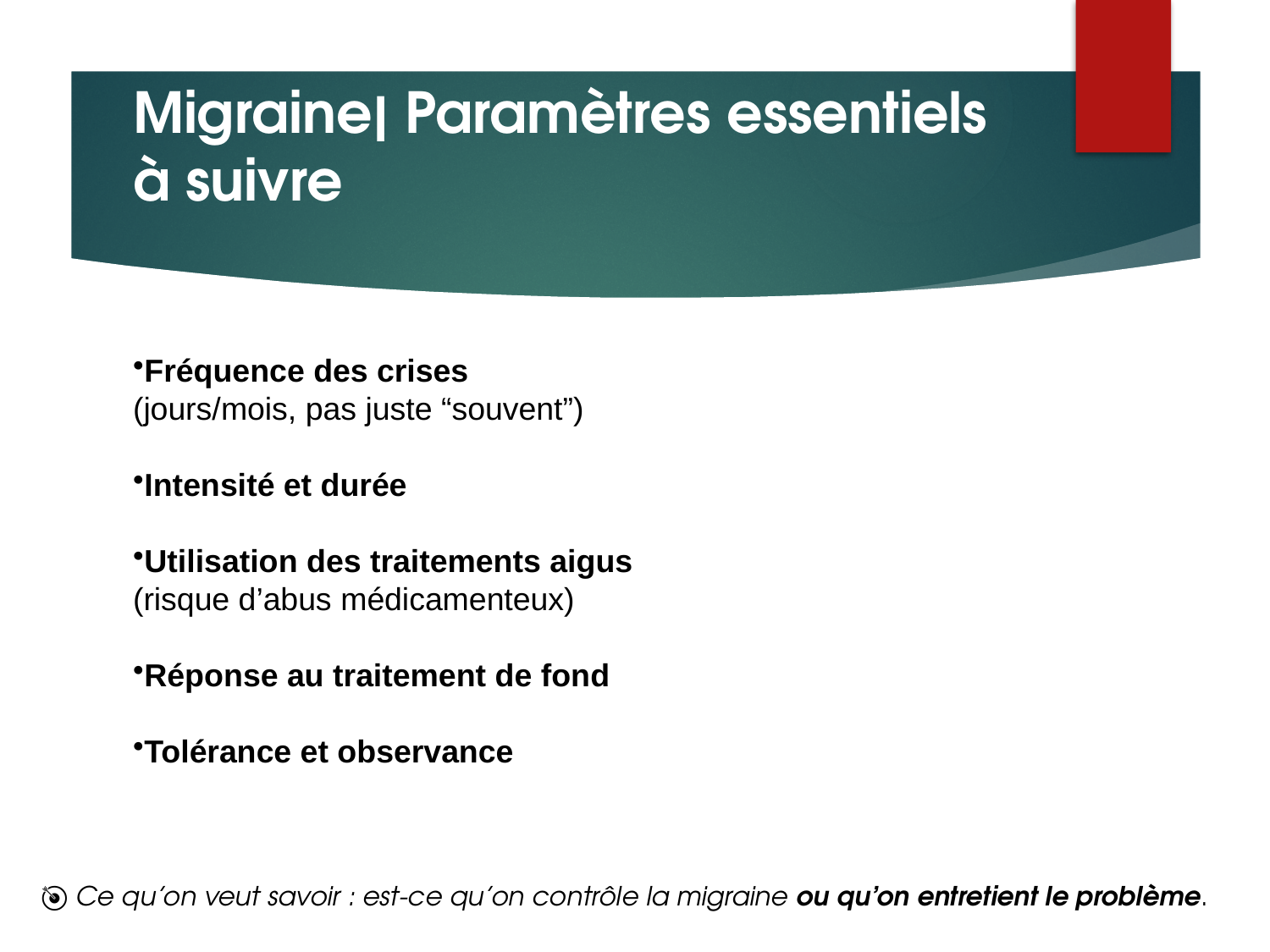

# Migraine| Paramètres essentiels à suivre

Fréquence des crises
(jours/mois, pas juste “souvent”)

Intensité et durée

Utilisation des traitements aigus
(risque d’abus médicamenteux)

Réponse au traitement de fond

Tolérance et observance

🎯 Ce qu’on veut savoir : est-ce qu’on contrôle la migraine ou qu’on entretient le problème.